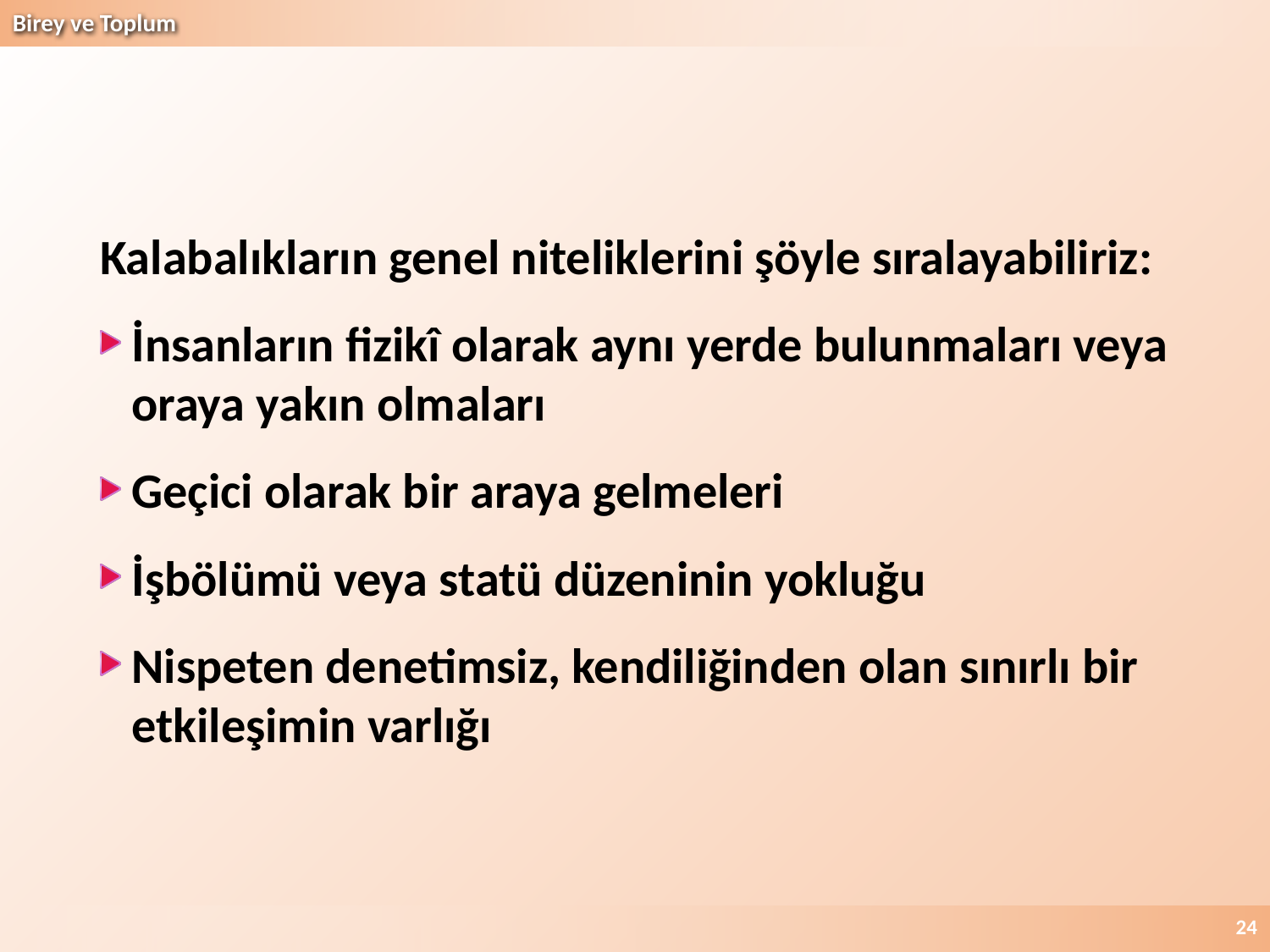

Kalabalıkların genel niteliklerini şöyle sıralayabiliriz:
İnsanların fizikî olarak aynı yerde bulunmaları veya oraya yakın olmaları
Geçici olarak bir araya gelmeleri
İşbölümü veya statü düzeninin yokluğu
Nispeten denetimsiz, kendiliğinden olan sınırlı bir etkileşimin varlığı
24